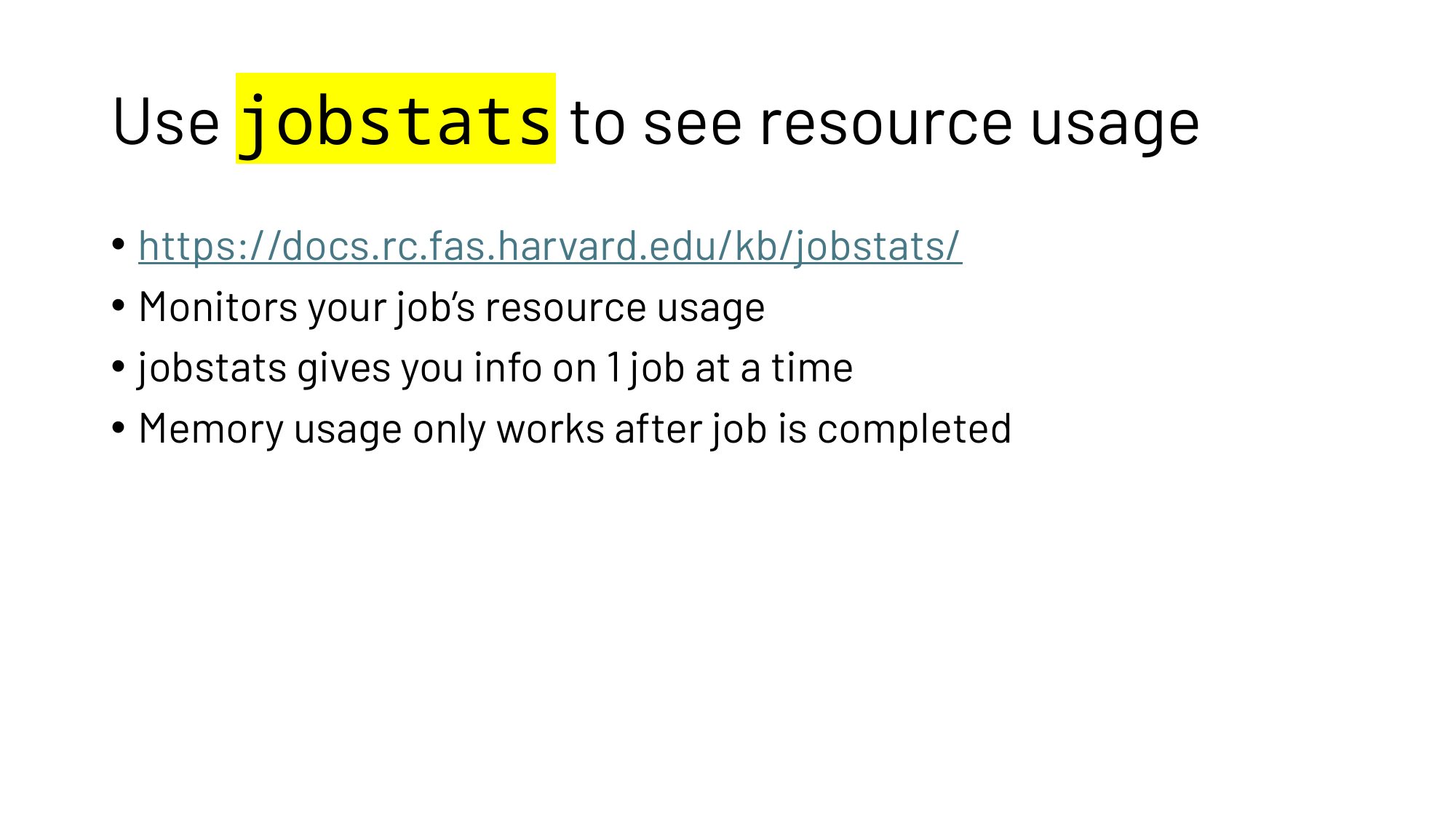

# Use jobstats to see resource usage
https://docs.rc.fas.harvard.edu/kb/jobstats/
Monitors your job’s resource usage
jobstats gives you info on 1 job at a time
Memory usage only works after job is completed